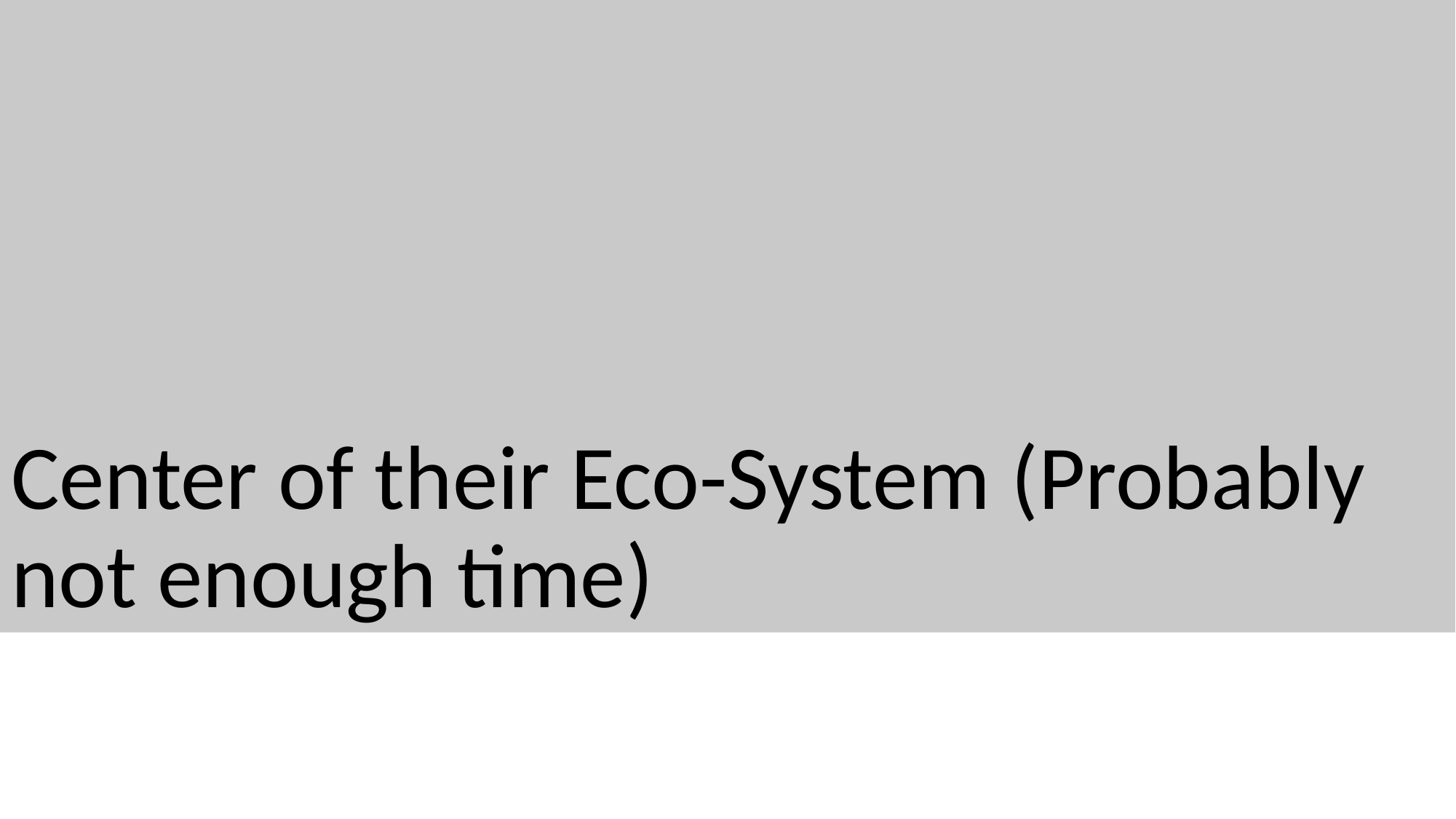

# Center of their Eco-System (Probably not enough time)